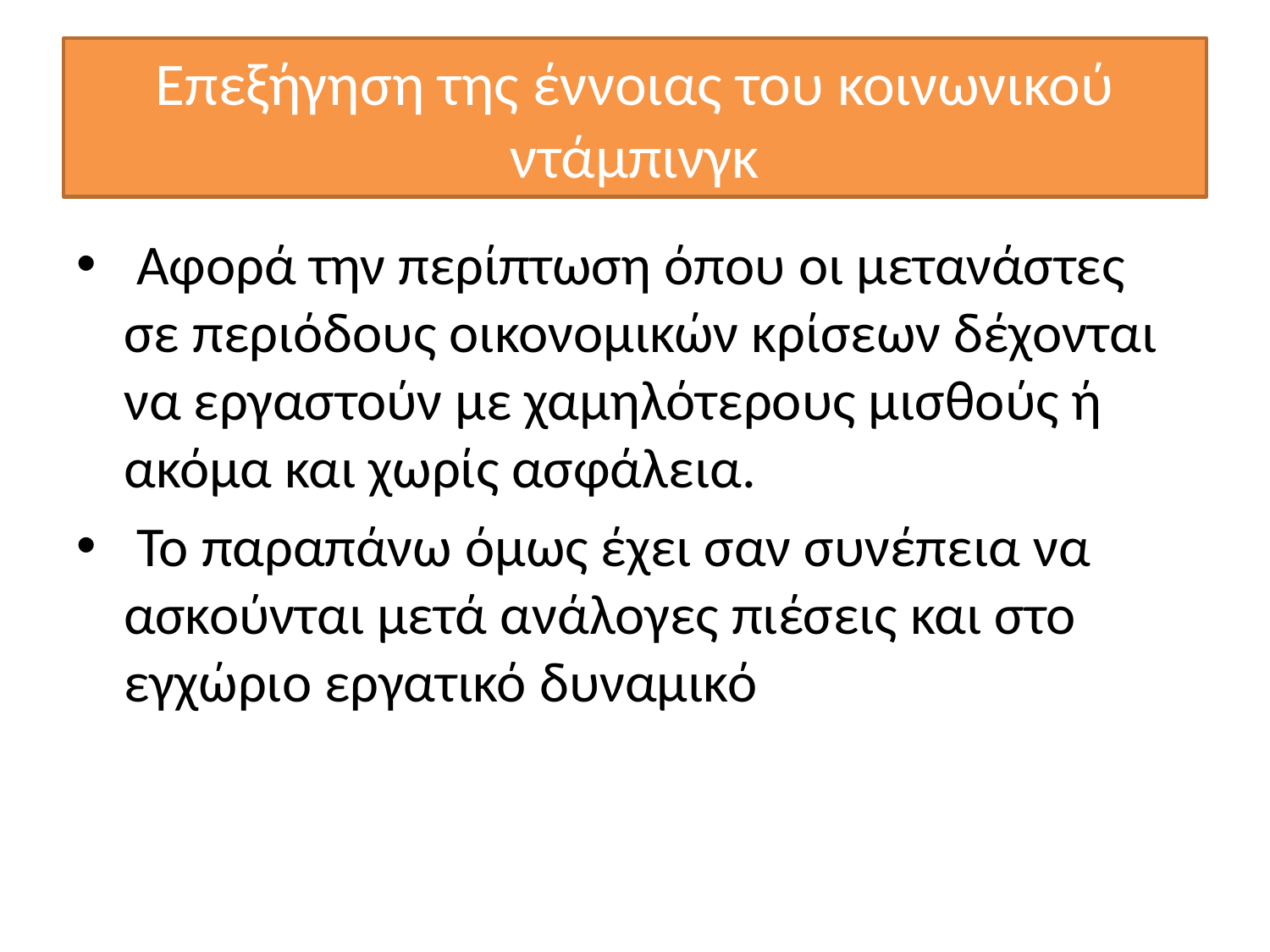

# Επεξήγηση της έννοιας του κοινωνικού ντάμπινγκ
 Αφορά την περίπτωση όπου οι μετανάστες σε περιόδους οικονομικών κρίσεων δέχονται να εργαστούν με χαμηλότερους μισθούς ή ακόμα και χωρίς ασφάλεια.
 Το παραπάνω όμως έχει σαν συνέπεια να ασκούνται μετά ανάλογες πιέσεις και στο εγχώριο εργατικό δυναμικό